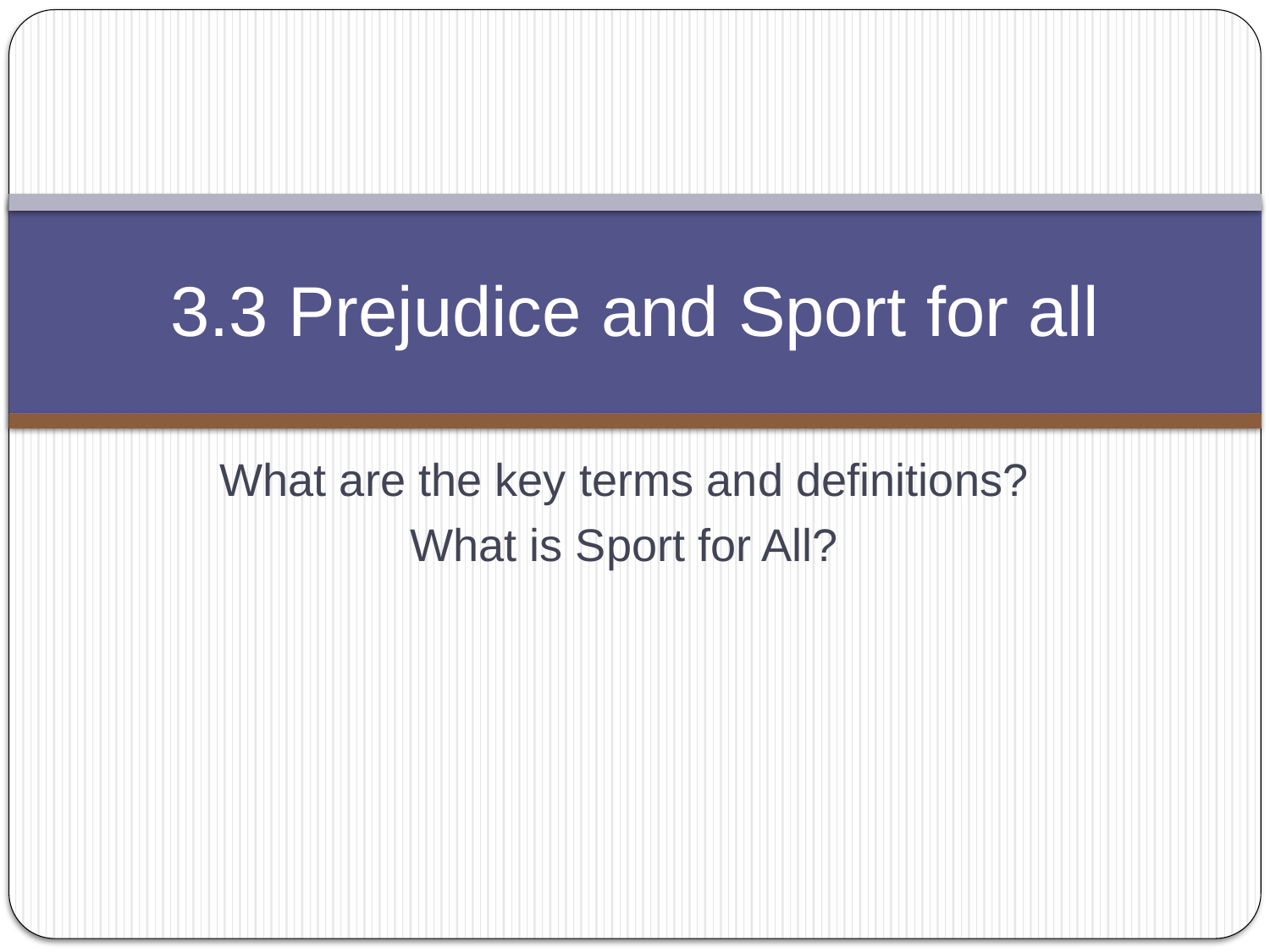

# 3.3 Prejudice and Sport for all
What are the key terms and definitions?
What is Sport for All?